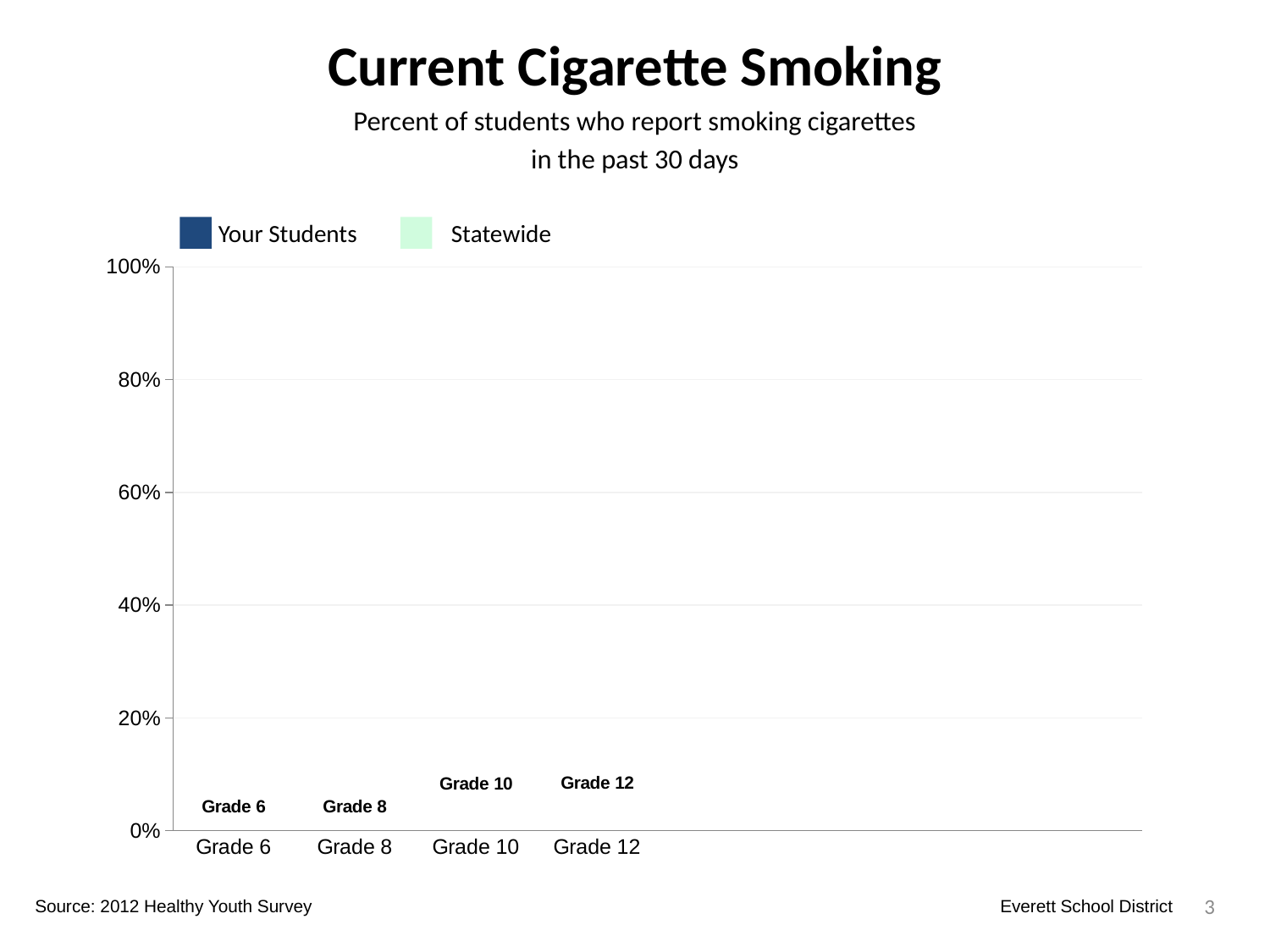

Current Cigarette Smoking
Percent of students who report smoking cigarettes
in the past 30 days
Your Students
Statewide

### Chart

| Category | Your Students | Statewide | Dummy Bars |
|---|---|---|---|
| Grade 6 | 0.00984251968503937 | 0.012419211760233174 | 0.01592300910404214 |
| Grade 8 | 0.042826552462526764 | 0.05103365624687905 | 0.01574705601671032 |
| Grade 10 | 0.08807134894091416 | 0.0954829232464194 | 0.05583492313981698 |
| Grade 12 | 0.1661631419939577 | 0.1563921568627451 | 0.058234318828029555 |

3
Source: 2012 Healthy Youth Survey
Everett School District